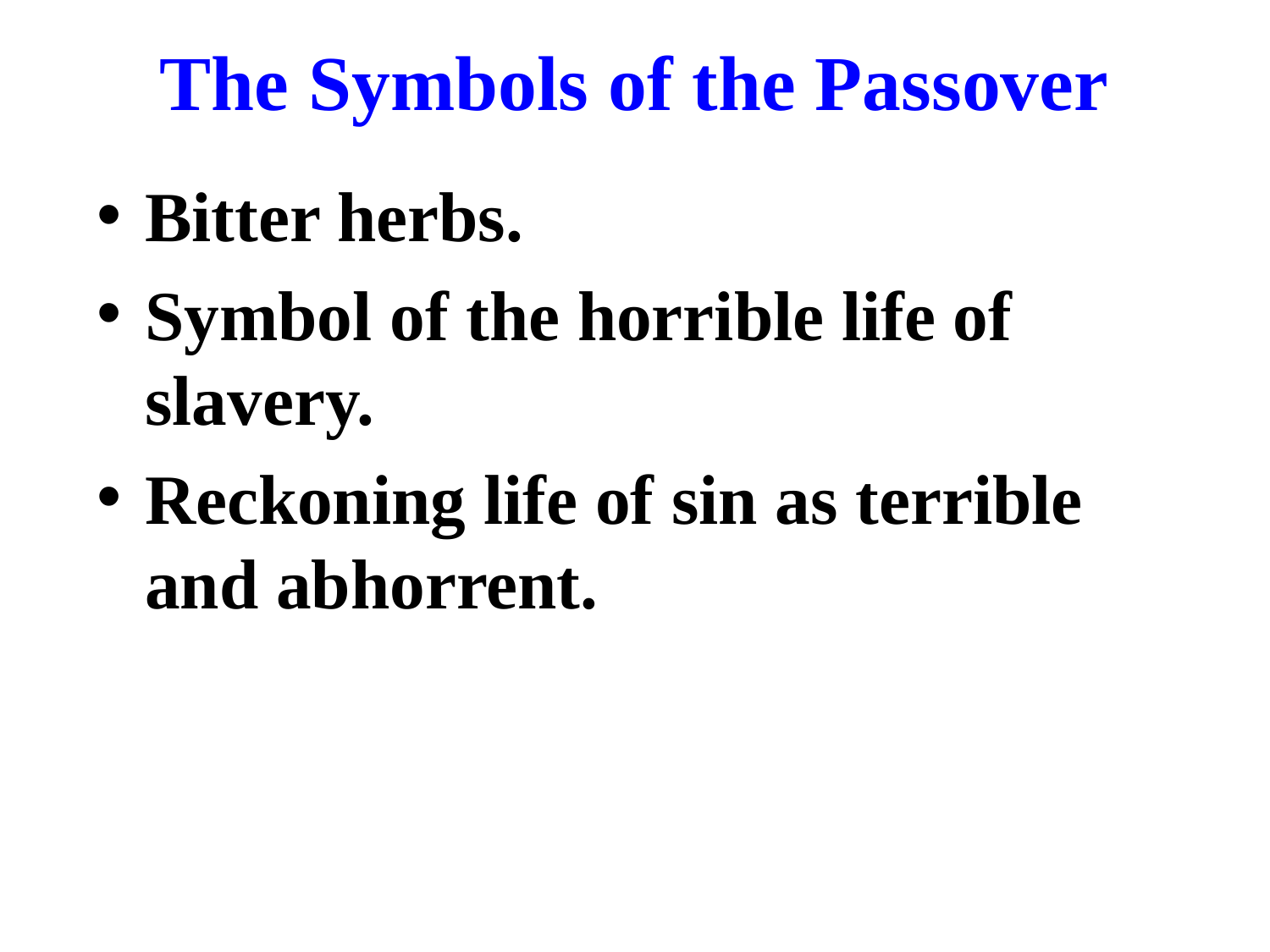

# The Symbols of the Passover
Bitter herbs.
Symbol of the horrible life of slavery.
Reckoning life of sin as terrible and abhorrent.